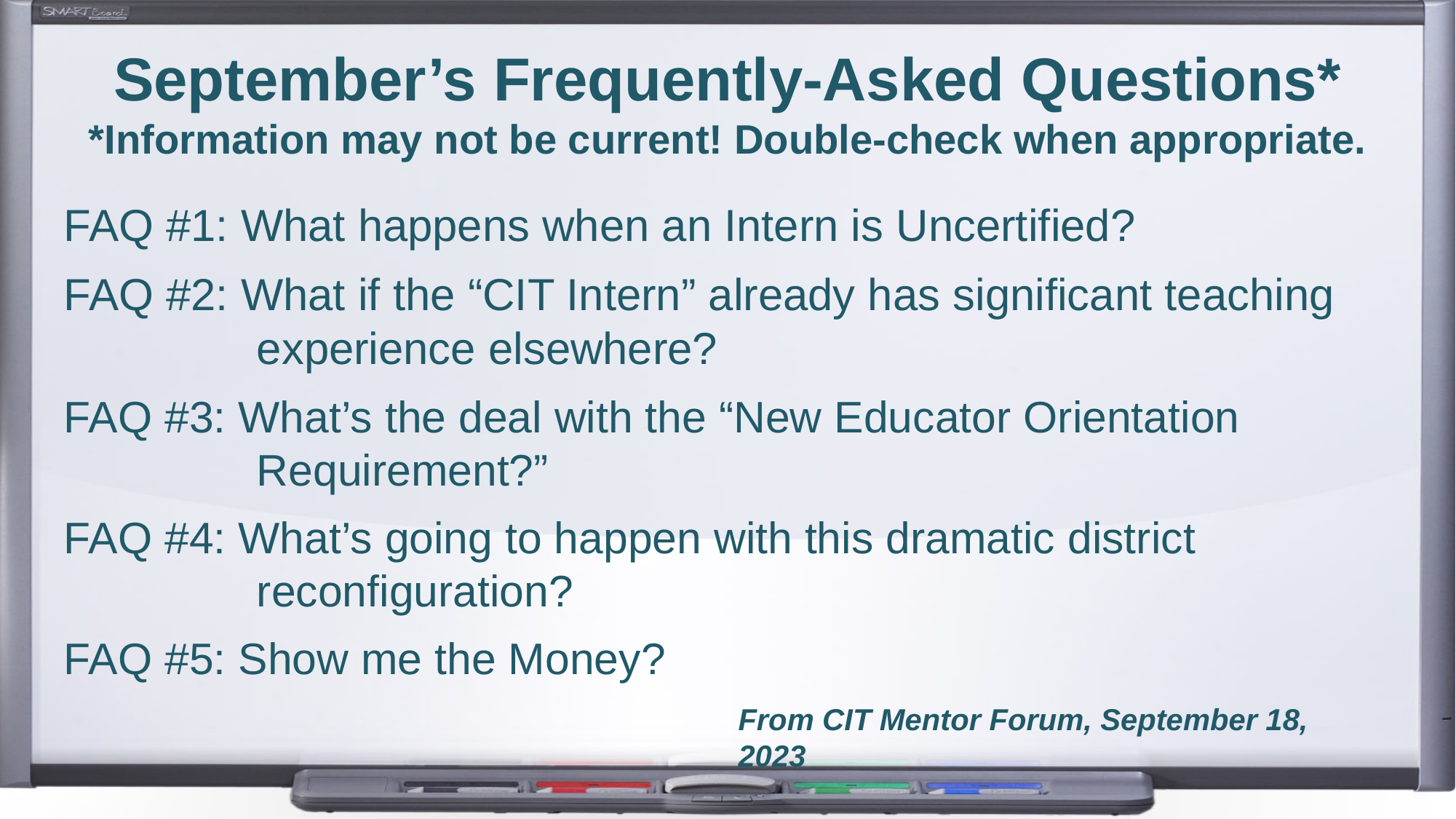

# September’s Frequently-Asked Questions* *Information may not be current! Double-check when appropriate.
FAQ #1: What happens when an Intern is Uncertified?
FAQ #2: What if the “CIT Intern” already has significant teaching experience elsewhere?
FAQ #3: What’s the deal with the “New Educator Orientation Requirement?”
FAQ #4: What’s going to happen with this dramatic district reconfiguration?
FAQ #5: Show me the Money?
From CIT Mentor Forum, September 18, 2023